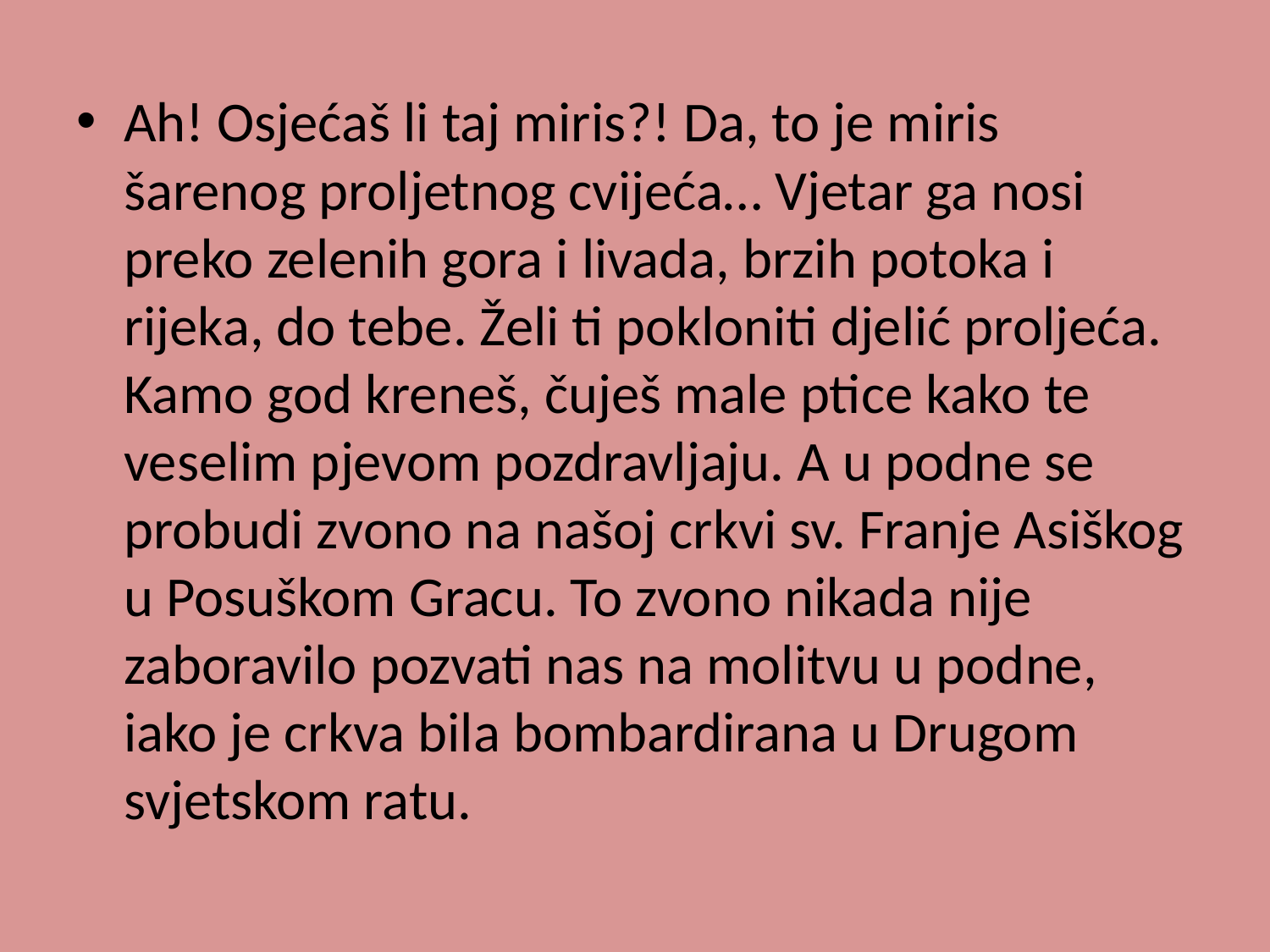

Ah! Osjećaš li taj miris?! Da, to je miris šarenog proljetnog cvijeća… Vjetar ga nosi preko zelenih gora i livada, brzih potoka i rijeka, do tebe. Želi ti pokloniti djelić proljeća. Kamo god kreneš, čuješ male ptice kako te veselim pjevom pozdravljaju. A u podne se probudi zvono na našoj crkvi sv. Franje Asiškog u Posuškom Gracu. To zvono nikada nije zaboravilo pozvati nas na molitvu u podne, iako je crkva bila bombardirana u Drugom  svjetskom ratu.